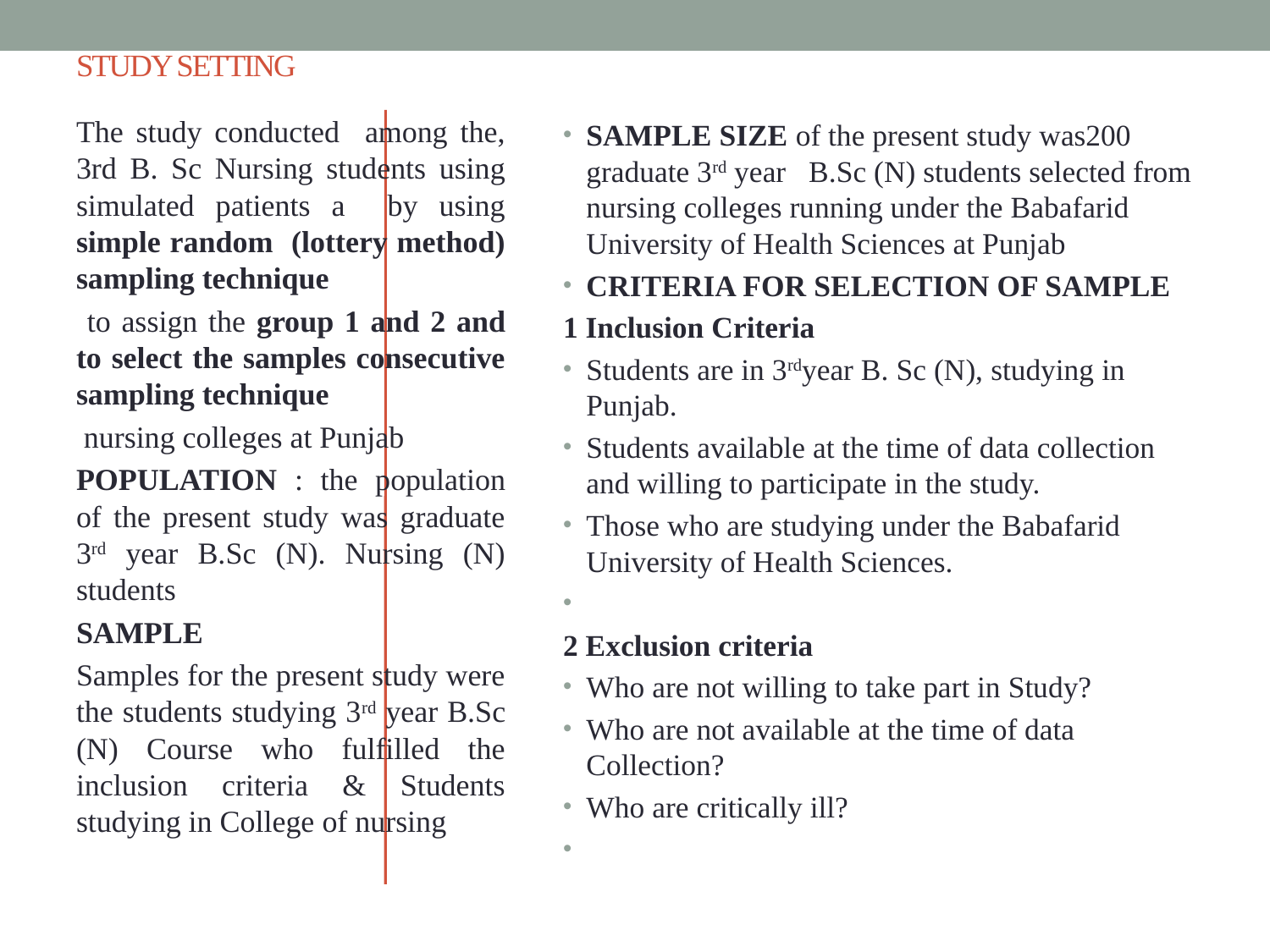

# STUDY SETTING
The study conducted  among the, 3rd B. Sc Nursing students using simulated patients a  by using simple random  (lottery method) sampling technique
 to assign the group 1 and 2 and to select the samples consecutive sampling technique
 nursing colleges at Punjab
POPULATION : the population of the present study was graduate 3rd year B.Sc (N). Nursing (N) students
SAMPLE
Samples for the present study were the students studying 3rd year B.Sc (N) Course who fulfilled the inclusion criteria & Students studying in College of nursing

SAMPLE SIZE of the present study was200 graduate 3rd year   B.Sc (N) students selected from nursing colleges running under the Babafarid University of Health Sciences at Punjab
CRITERIA FOR SELECTION OF SAMPLE
1 Inclusion Criteria
Students are in 3rdyear B. Sc (N), studying in Punjab.
Students available at the time of data collection and willing to participate in the study.
Those who are studying under the Babafarid University of Health Sciences.

2 Exclusion criteria
Who are not willing to take part in Study?
Who are not available at the time of data Collection?
Who are critically ill?